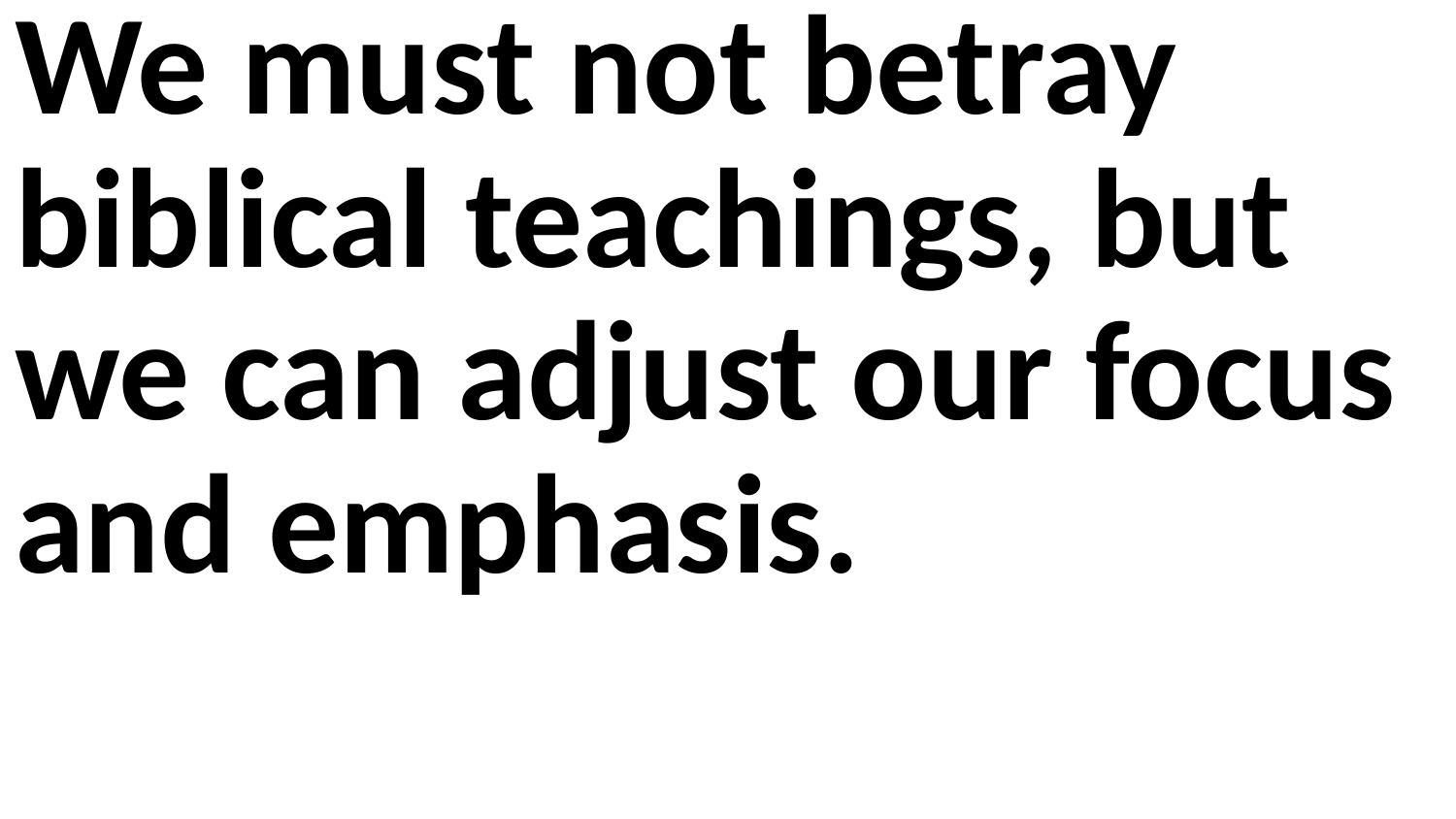

We must not betray biblical teachings, but we can adjust our focus and emphasis.